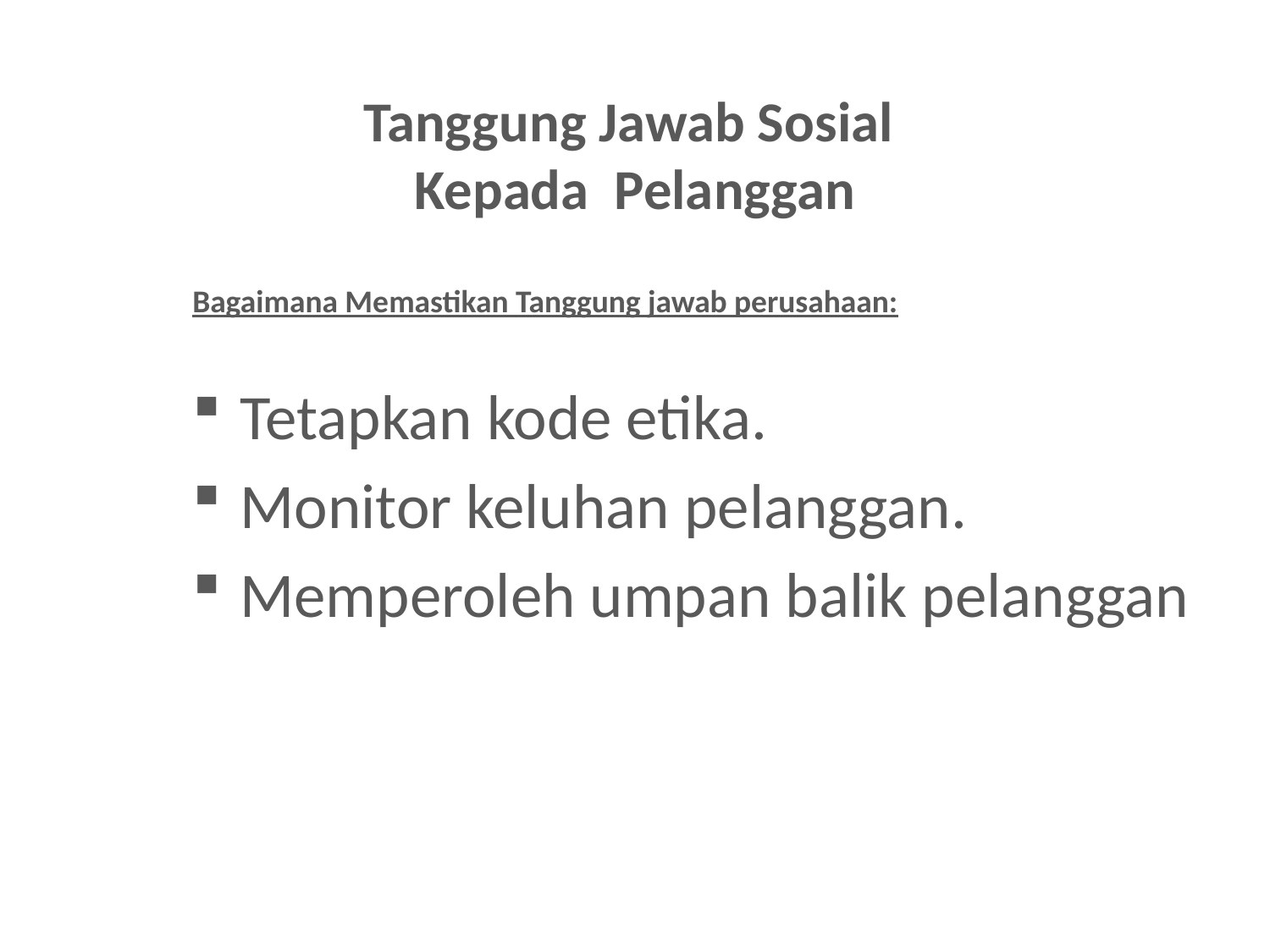

# Tanggung Jawab Sosial Kepada  Pelanggan
Bagaimana Memastikan Tanggung jawab perusahaan:

Tetapkan kode etika.
Monitor keluhan pelanggan.
Memperoleh umpan balik pelanggan